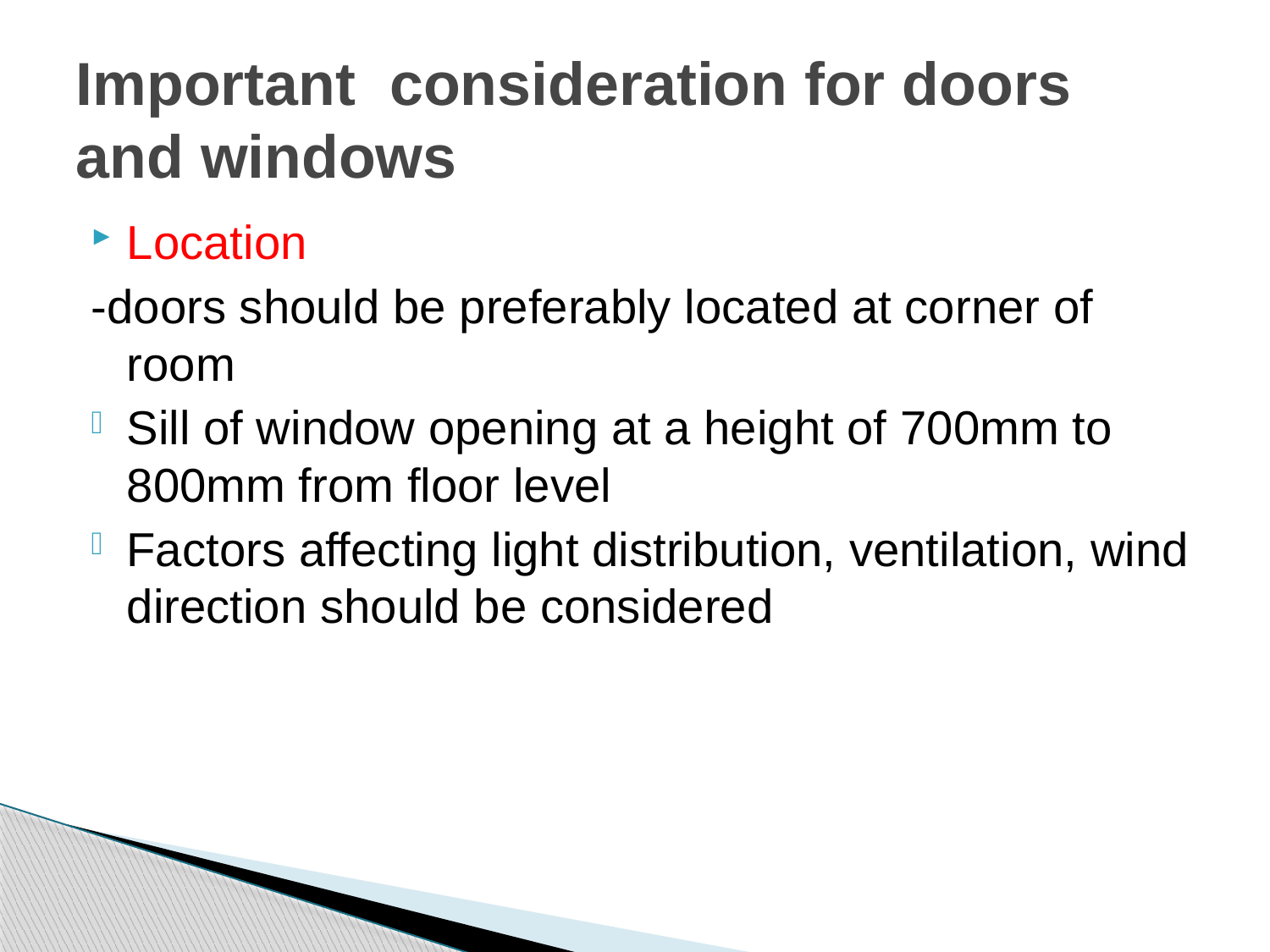

# Important  consideration for doors and windows
Location
-doors should be preferably located at corner of room
Sill of window opening at a height of 700mm to 800mm from floor level
Factors affecting light distribution, ventilation, wind direction should be considered